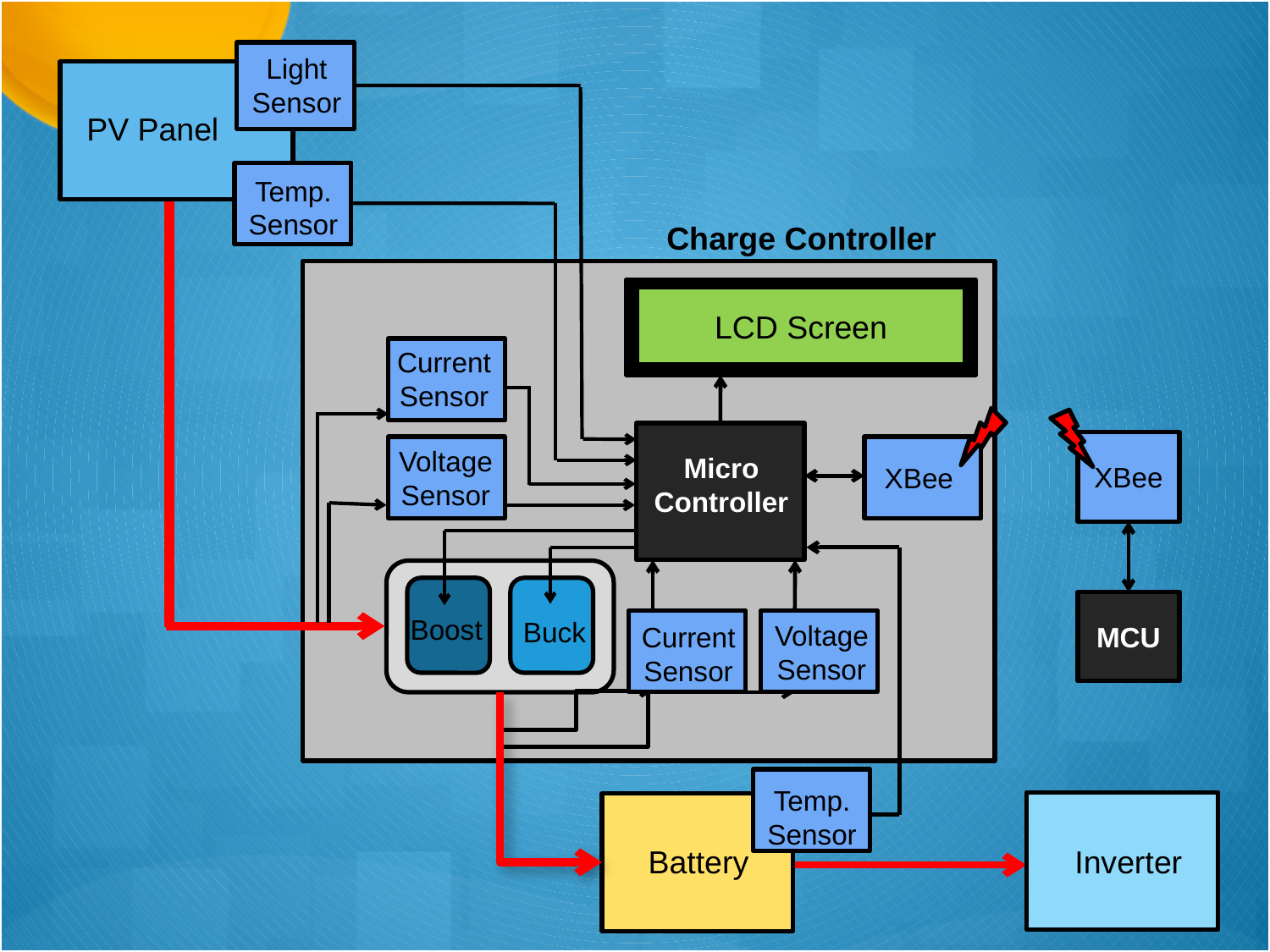

PV Panel

Light
Sensor

Temp. Sensor
Charge Controller

LCD Screen

Current Sensor

Voltage Sensor

Micro Controller
XBee

XBee

Boost
Buck
MCU

Voltage Sensor
Current Sensor

Inverter

Battery

Temp. Sensor